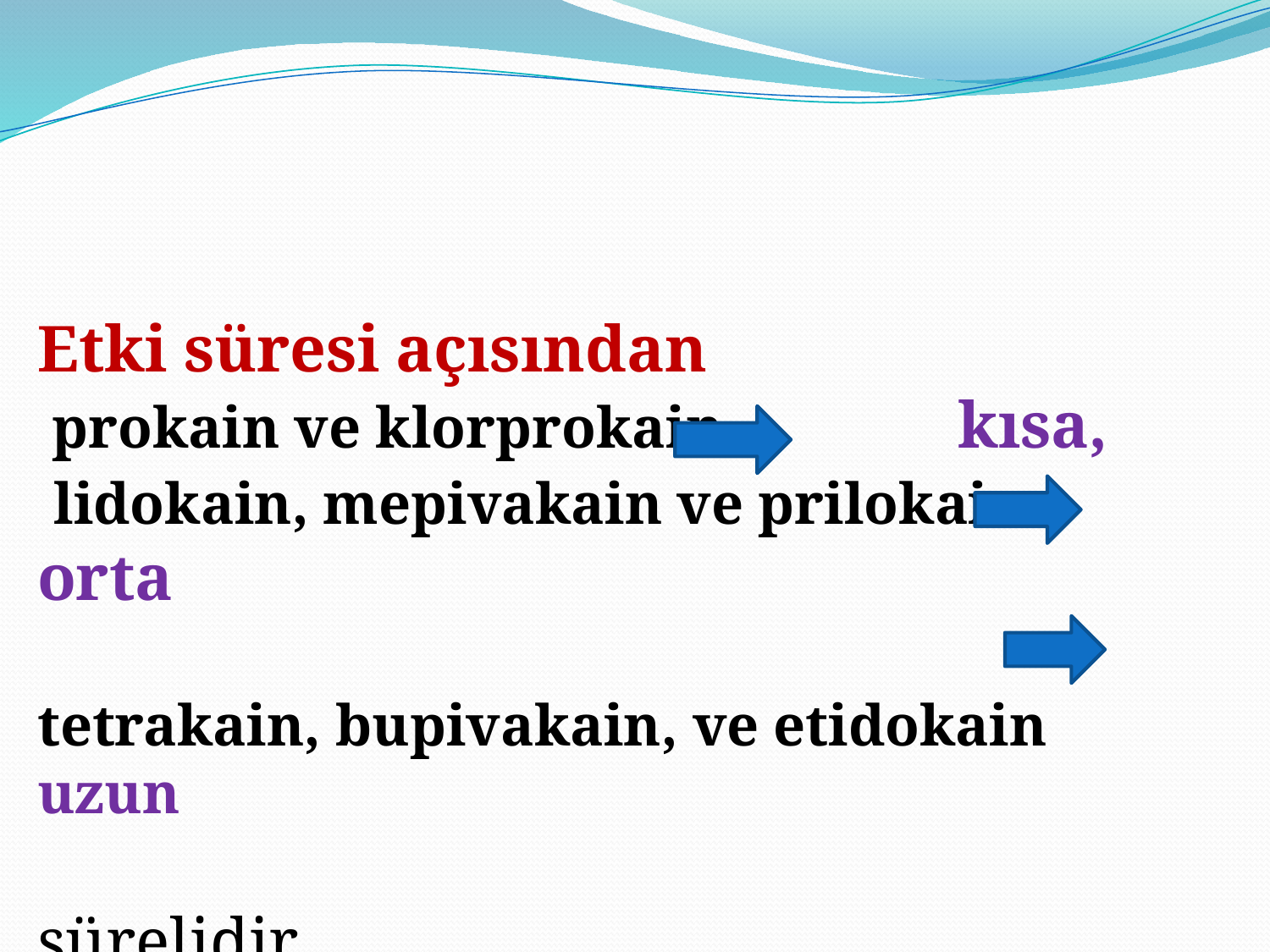

#

Etki süresi açısından
 prokain ve klorprokain                kısa,
 lidokain, mepivakain ve prilokain           orta

tetrakain, bupivakain, ve etidokain           uzun
                                                                        sürelidir.